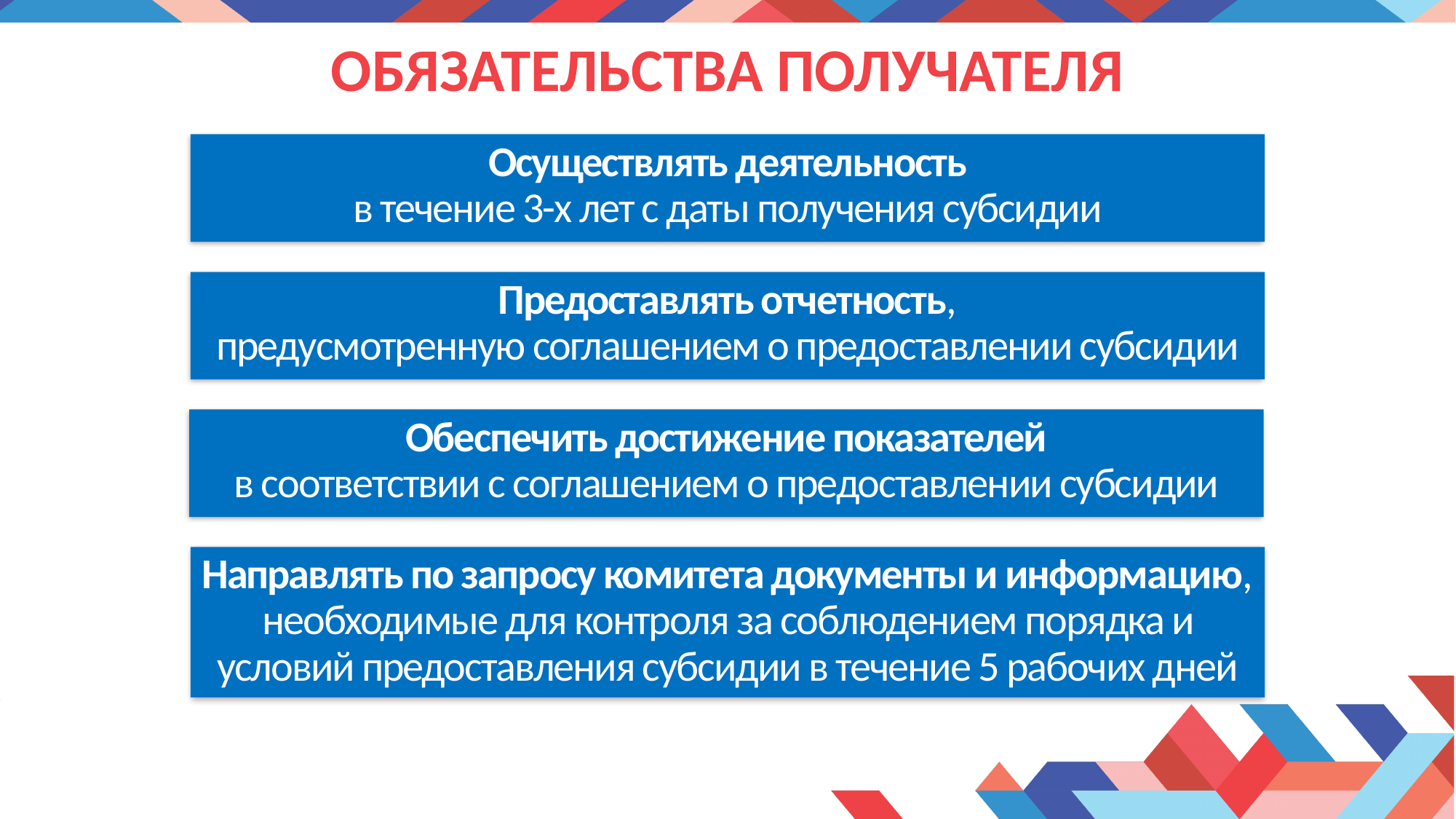

# обязательства получателя
Осуществлять деятельность
в течение 3-х лет с даты получения субсидии
Предоставлять отчетность,
предусмотренную соглашением о предоставлении субсидии

Обеспечить достижение показателей
в соответствии с соглашением о предоставлении субсидии

Направлять по запросу комитета документы и информацию,
необходимые для контроля за соблюдением порядка и условий предоставления субсидии в течение 5 рабочих дней